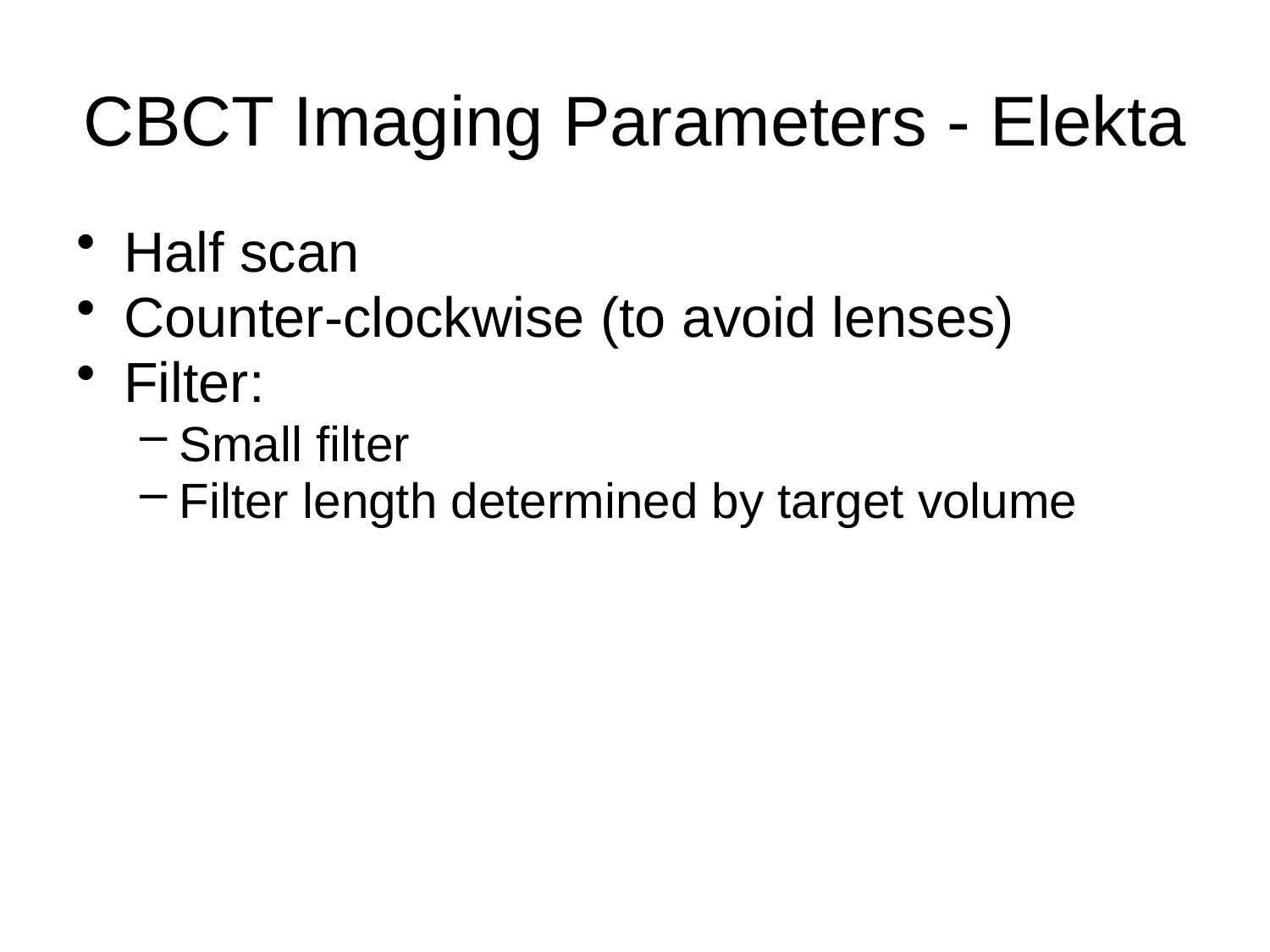

# CBCT Imaging Parameters - Elekta
Half scan
Counter-clockwise (to avoid lenses)
Filter:
Small filter
Filter length determined by target volume